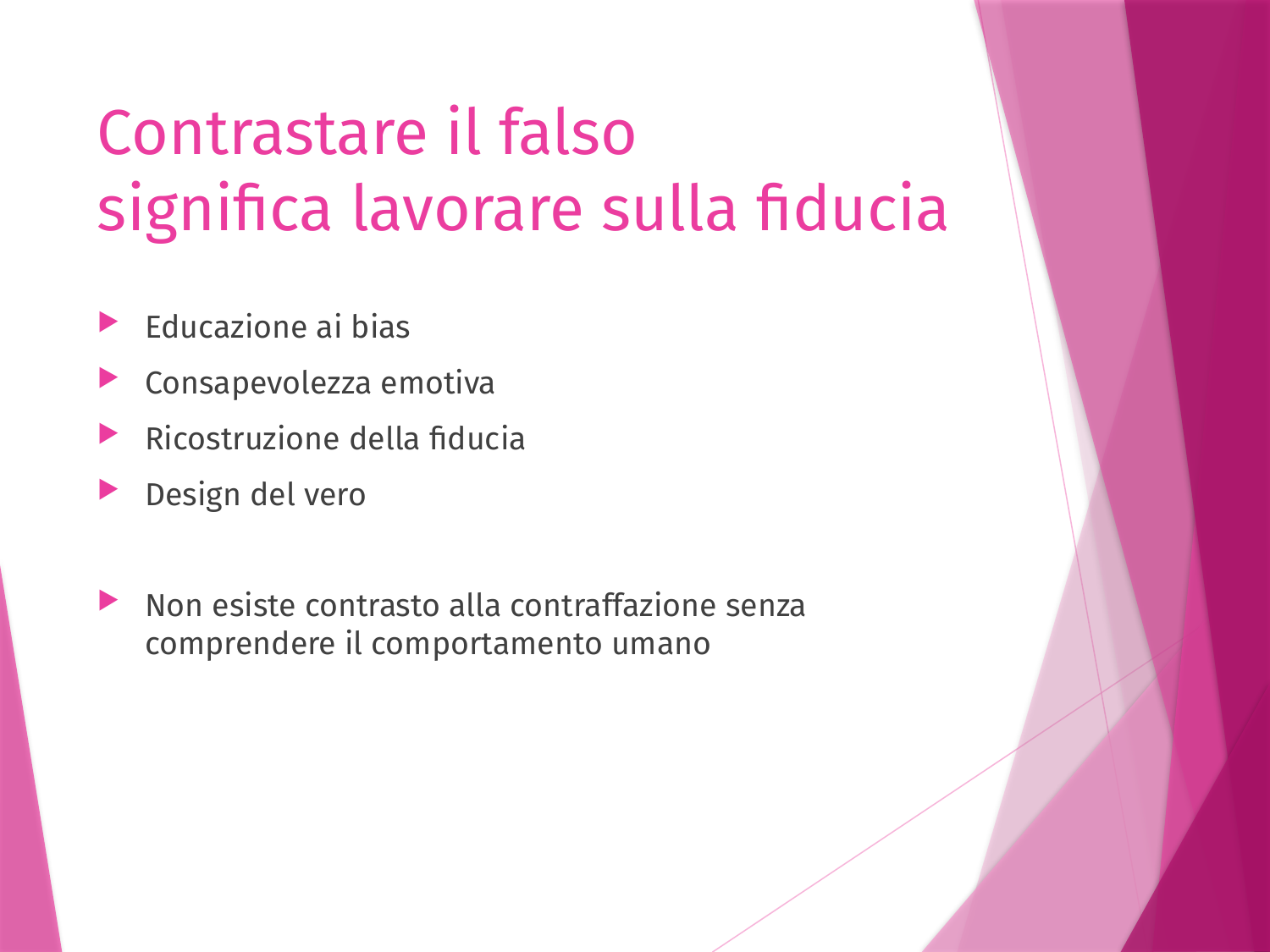

# Contrastare il falso
significa lavorare sulla fiducia
Educazione ai bias
Consapevolezza emotiva
Ricostruzione della fiducia
Design del vero

Non esiste contrasto alla contraffazione senza comprendere il comportamento umano